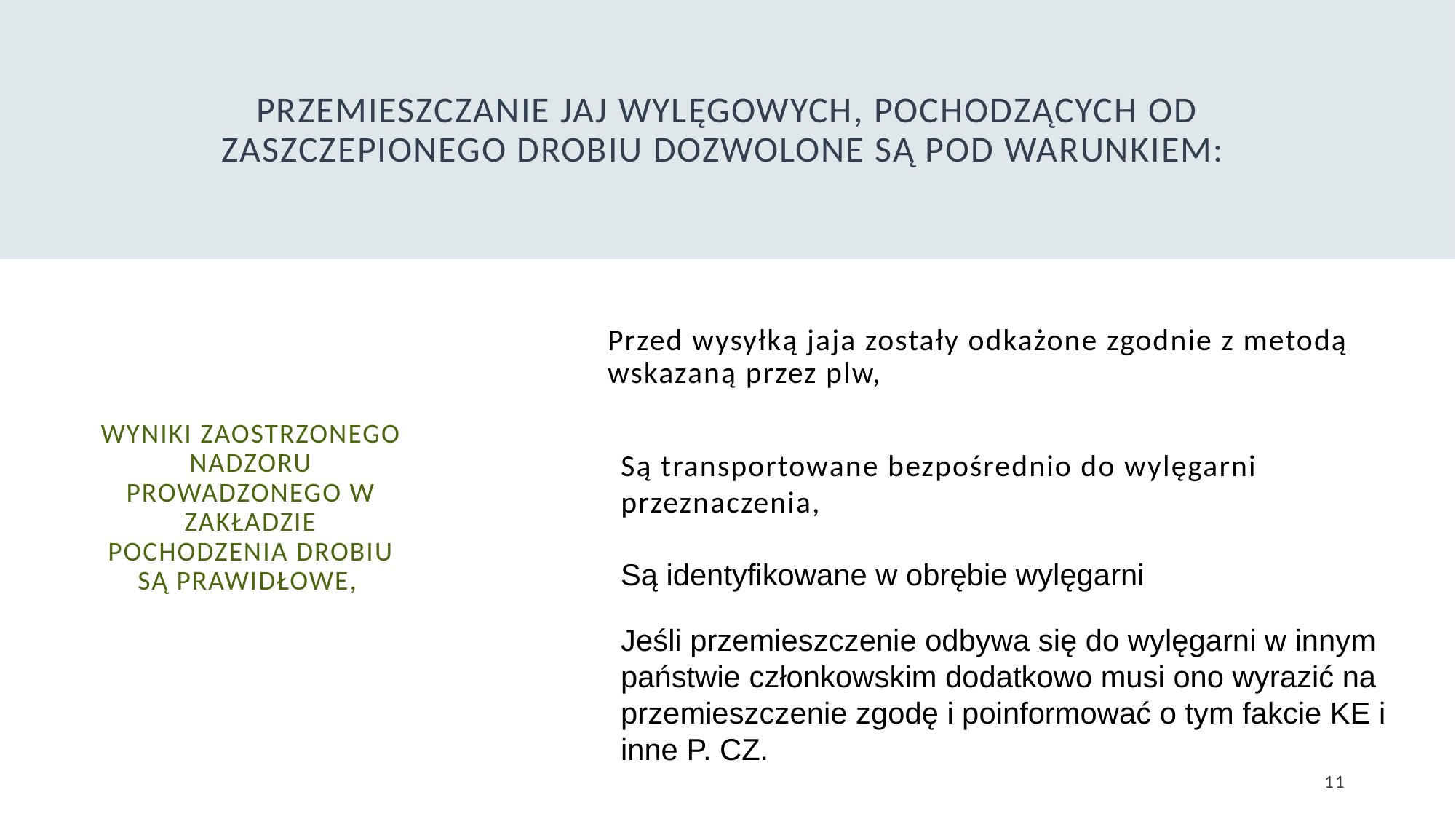

# Przemieszczanie jaj wylęgowych, pochodzących od zaszczepionego drobiu dozwolone są pod warunkiem:
Przed wysyłką jaja zostały odkażone zgodnie z metodą wskazaną przez plw,
Są transportowane bezpośrednio do wylęgarni przeznaczenia,

wyniki zaostrzonego nadzoru prowadzonego w zakładzie pochodzenia drobiu są prawidłowe,
Są identyfikowane w obrębie wylęgarni
Jeśli przemieszczenie odbywa się do wylęgarni w innym państwie członkowskim dodatkowo musi ono wyrazić na przemieszczenie zgodę i poinformować o tym fakcie KE i inne P. CZ.
11